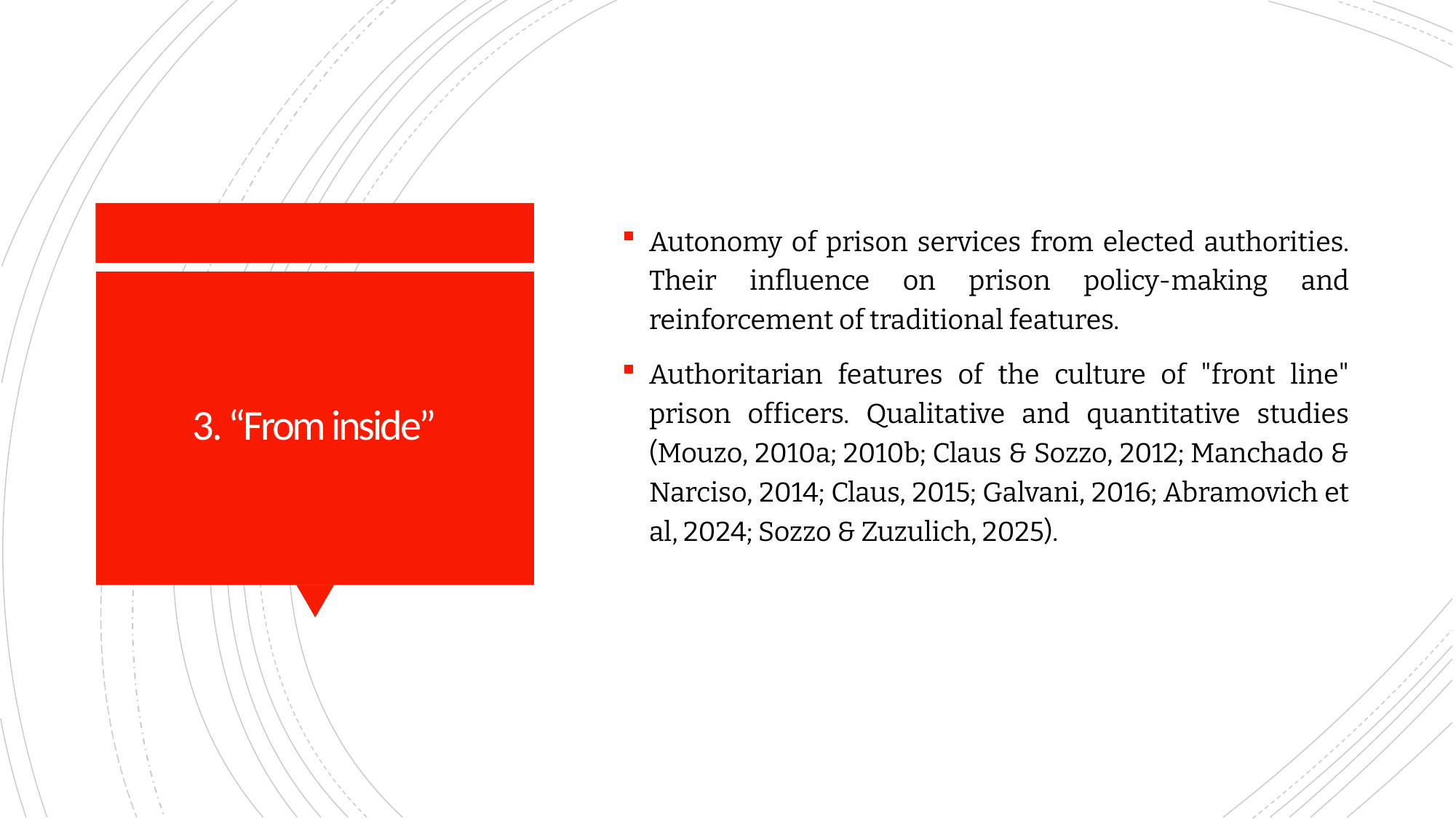

Autonomy of prison services from elected authorities. Their influence on prison policy-making and reinforcement of traditional features.
Authoritarian features of the culture of "front line" prison officers. Qualitative and quantitative studies (Mouzo, 2010a; 2010b; Claus & Sozzo, 2012; Manchado & Narciso, 2014; Claus, 2015; Galvani, 2016; Abramovich et al, 2024; Sozzo & Zuzulich, 2025).

# 3. “From inside”